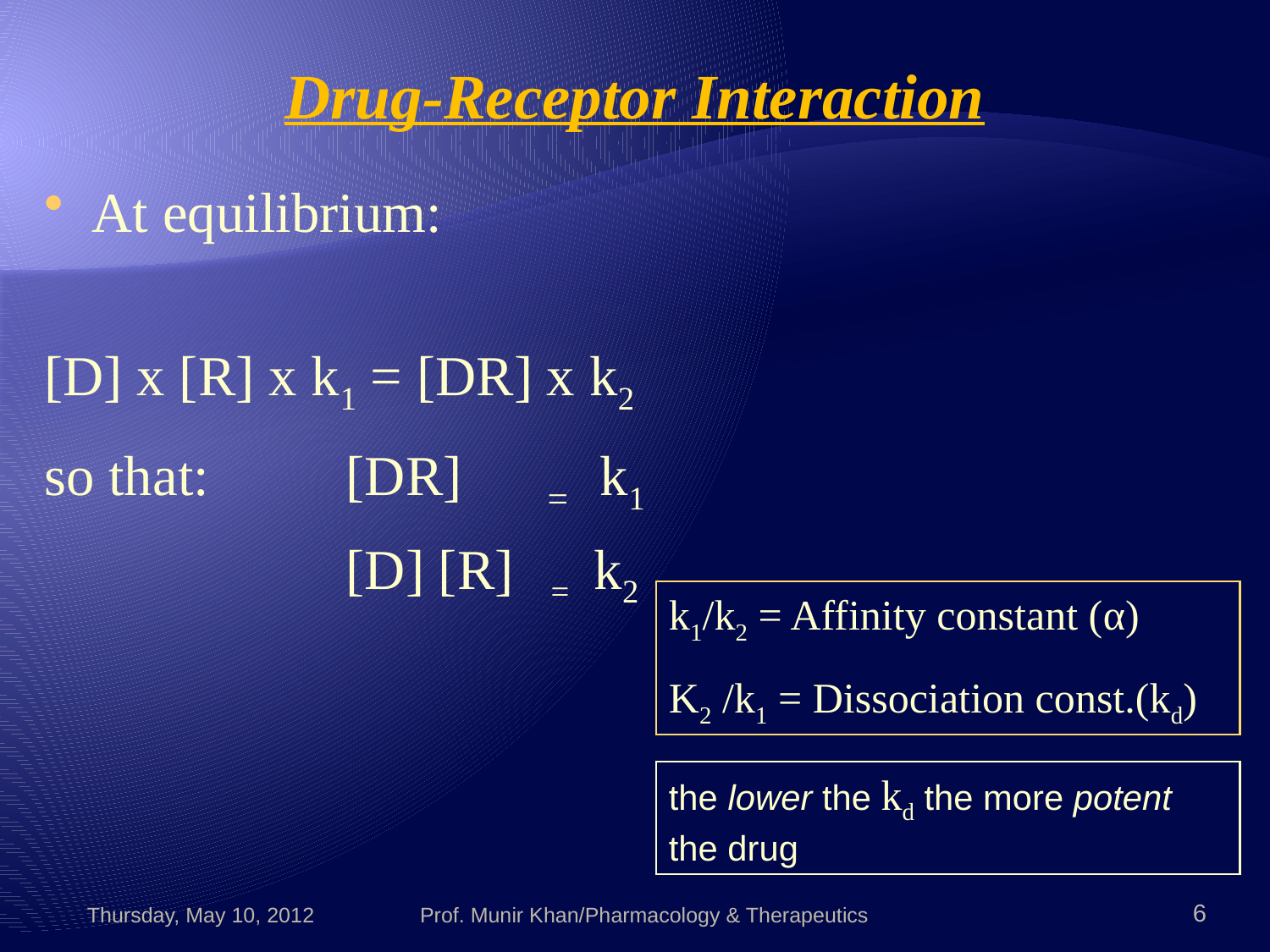

Drug-Receptor Interaction
At equilibrium:

[D] x [R] x k1 = [DR] x k2
so that: 	[DR]      =	k1
			[D] [R]   =   k2

k1/k2 = Affinity constant (α)
K2 /k1 = Dissociation const.(kd)
the lower the kd the more potent the drug
Thursday, May 10, 2012
Prof. Munir Khan/Pharmacology & Therapeutics
6